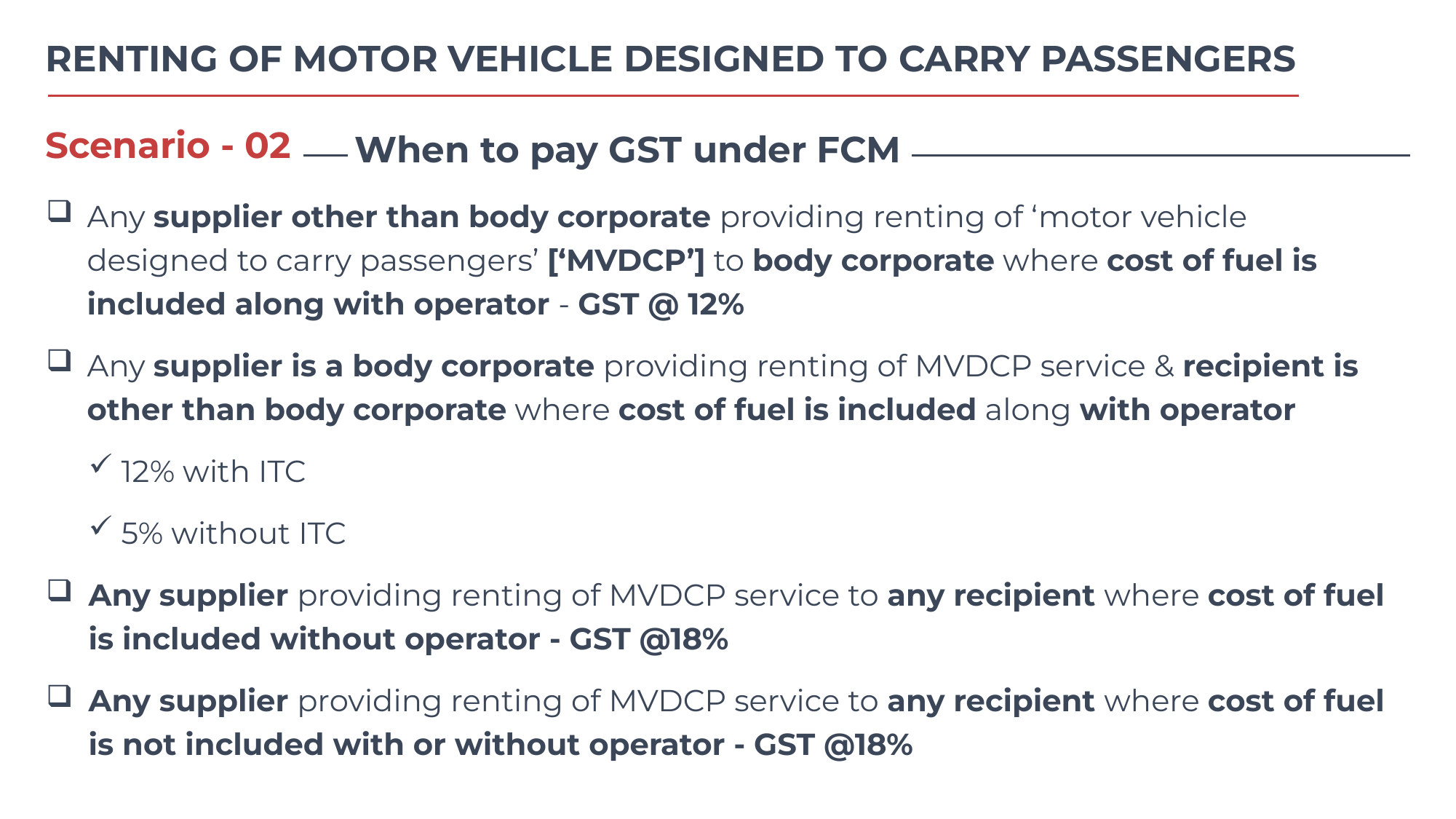

RENTING OF MOTOR VEHICLE DESIGNED TO CARRY PASSENGERS
When to pay GST under FCM
Scenario - 02
Any supplier other than body corporate providing renting of ‘motor vehicle designed to carry passengers’ [‘MVDCP’] to body corporate where cost of fuel is included along with operator - GST @ 12%
Any supplier is a body corporate providing renting of MVDCP service & recipient is other than body corporate where cost of fuel is included along with operator
12% with ITC
5% without ITC
Any supplier providing renting of MVDCP service to any recipient where cost of fuel is included without operator - GST @18%
Any supplier providing renting of MVDCP service to any recipient where cost of fuel is not included with or without operator - GST @18%